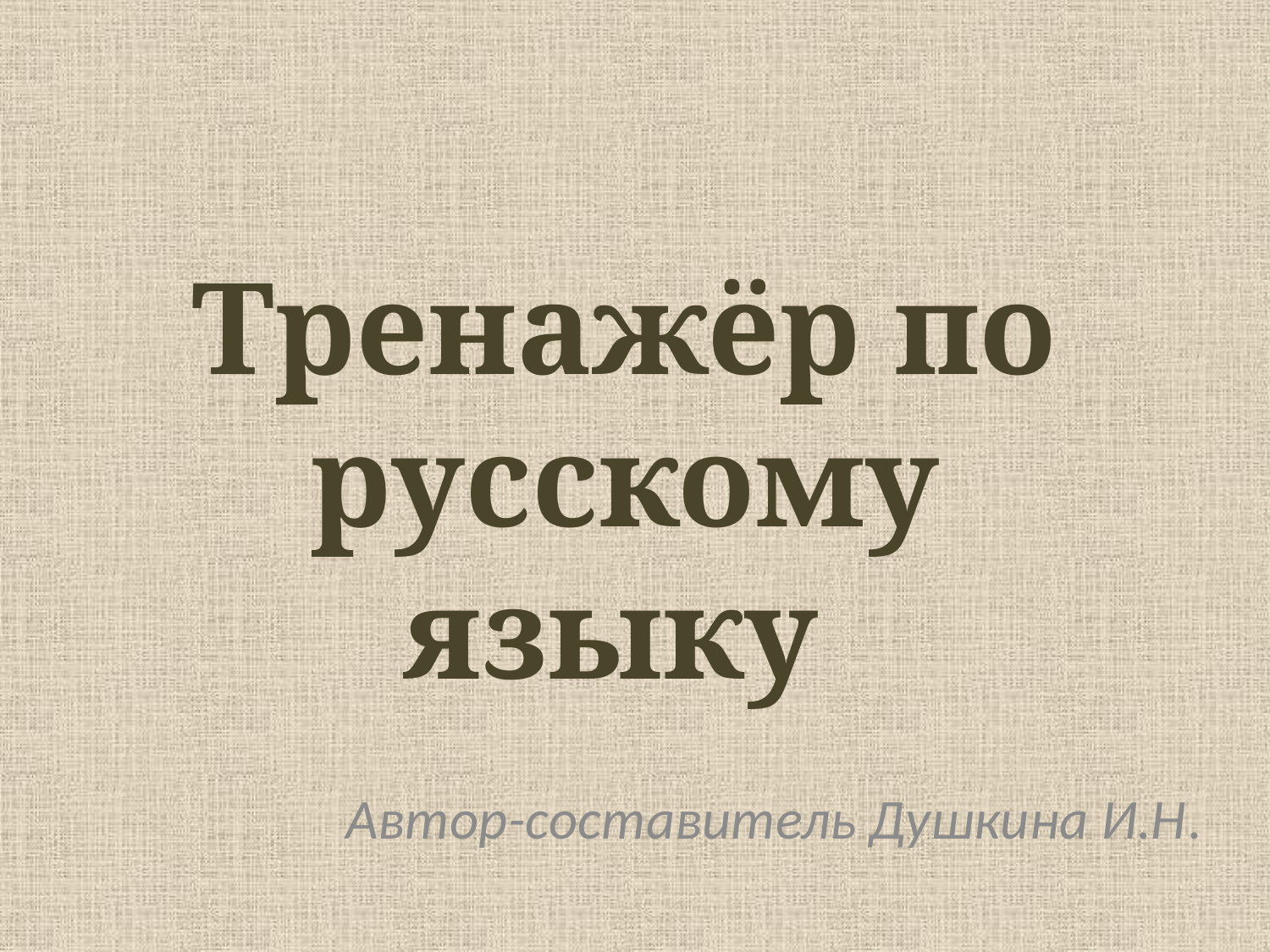

# Тренажёр по русскому языку
Автор-составитель Душкина И.Н.